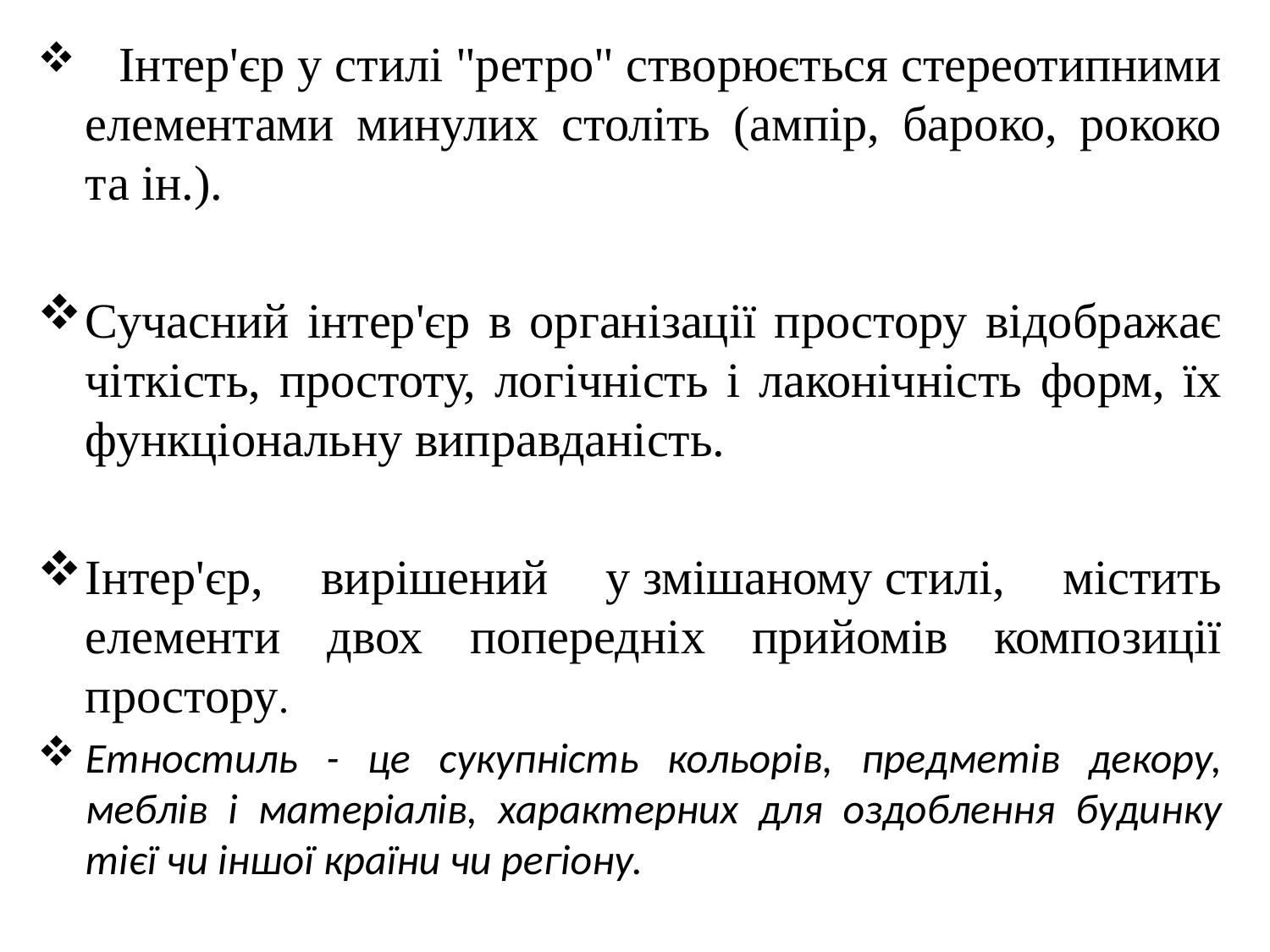

Інтер'єр у стилі "ретро" створюється стереотипними елементами минулих століть (ампір, бароко, рококо та ін.).

Сучасний інтер'єр в організації простору відображає чіткість, простоту, логічність і лаконічність форм, їх функціональну виправданість.

Інтер'єр, вирішений у змішаному стилі, містить елементи двох попередніх прийомів композиції простору.
Етностиль - це сукупність кольорів, предметів декору, меблів і матеріалів, характерних для оздоблення будинку тієї чи іншої країни чи регіону.